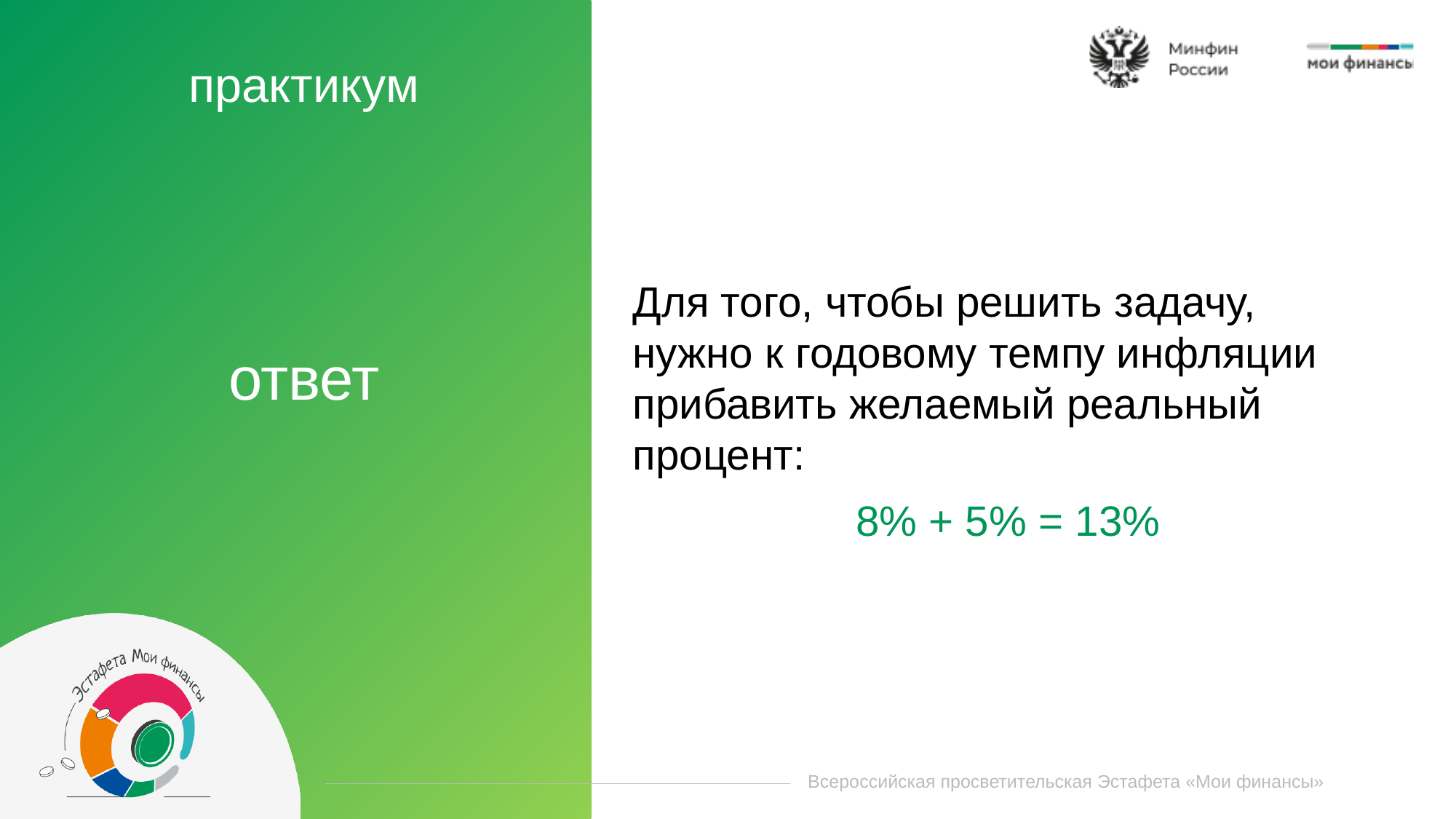

# практикум
Для того, чтобы решить задачу, нужно к годовому темпу инфляции прибавить желаемый реальный процент:
8% + 5% = 13%
ответ